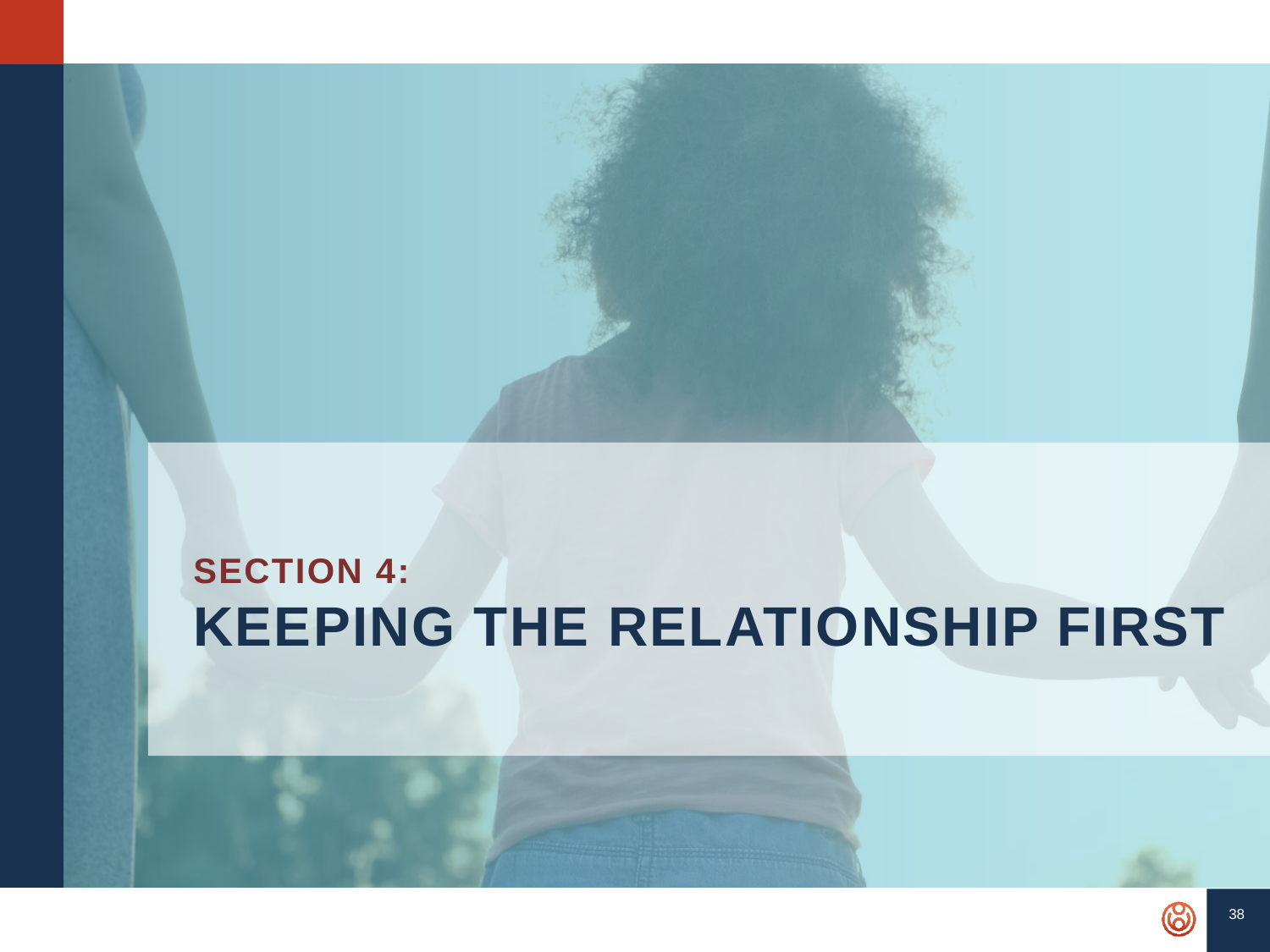

SECTION 4:
KEEPING THE RELATIONSHIP FIRST
38